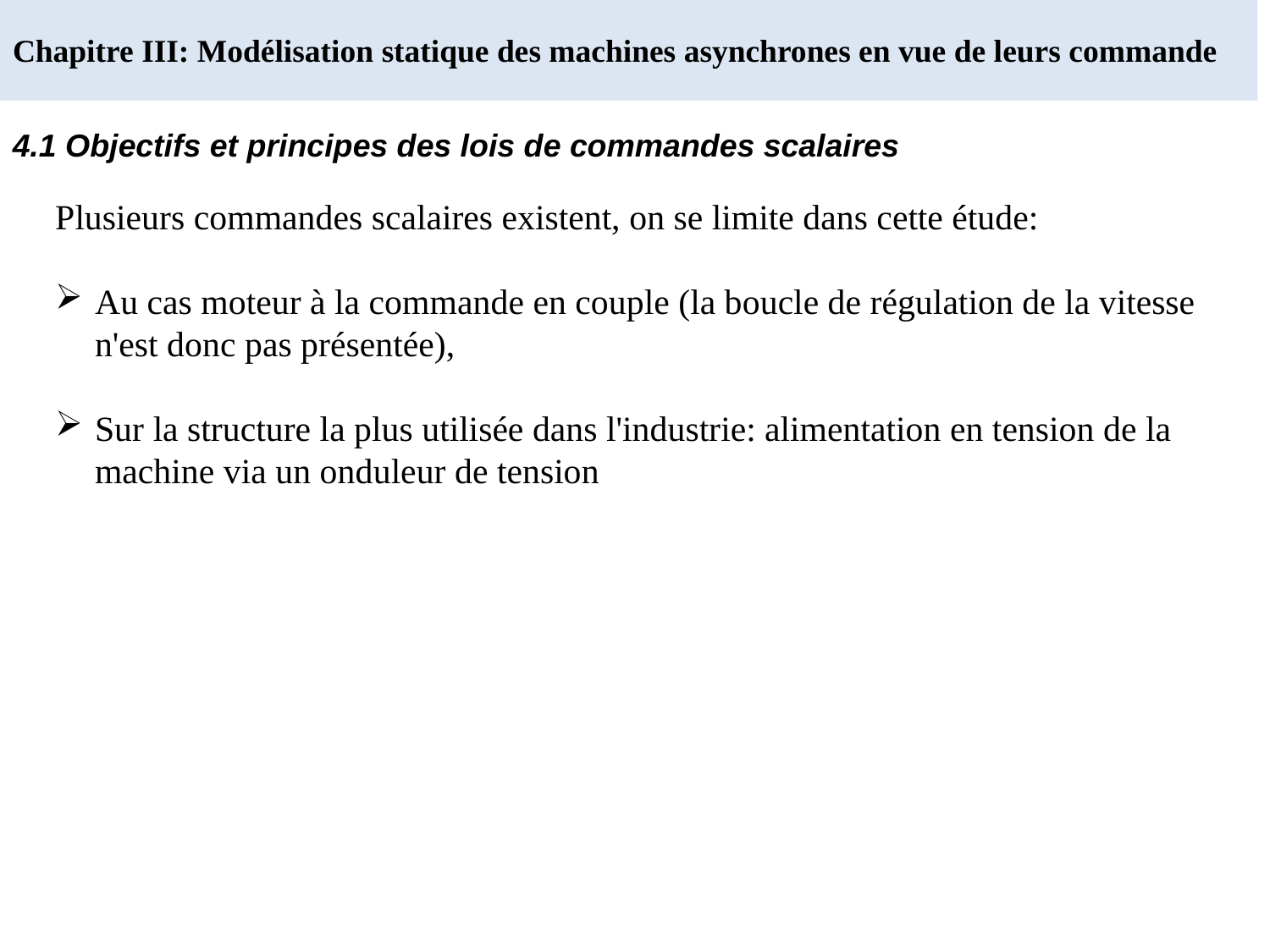

# Chapitre III: Modélisation statique des machines asynchrones en vue de leurs commande

4.1 Objectifs et principes des lois de commandes scalaires
Plusieurs commandes scalaires existent, on se limite dans cette étude:

Au cas moteur à la commande en couple (la boucle de régulation de la vitesse n'est donc pas présentée),

Sur la structure la plus utilisée dans l'industrie: alimentation en tension de la machine via un onduleur de tension